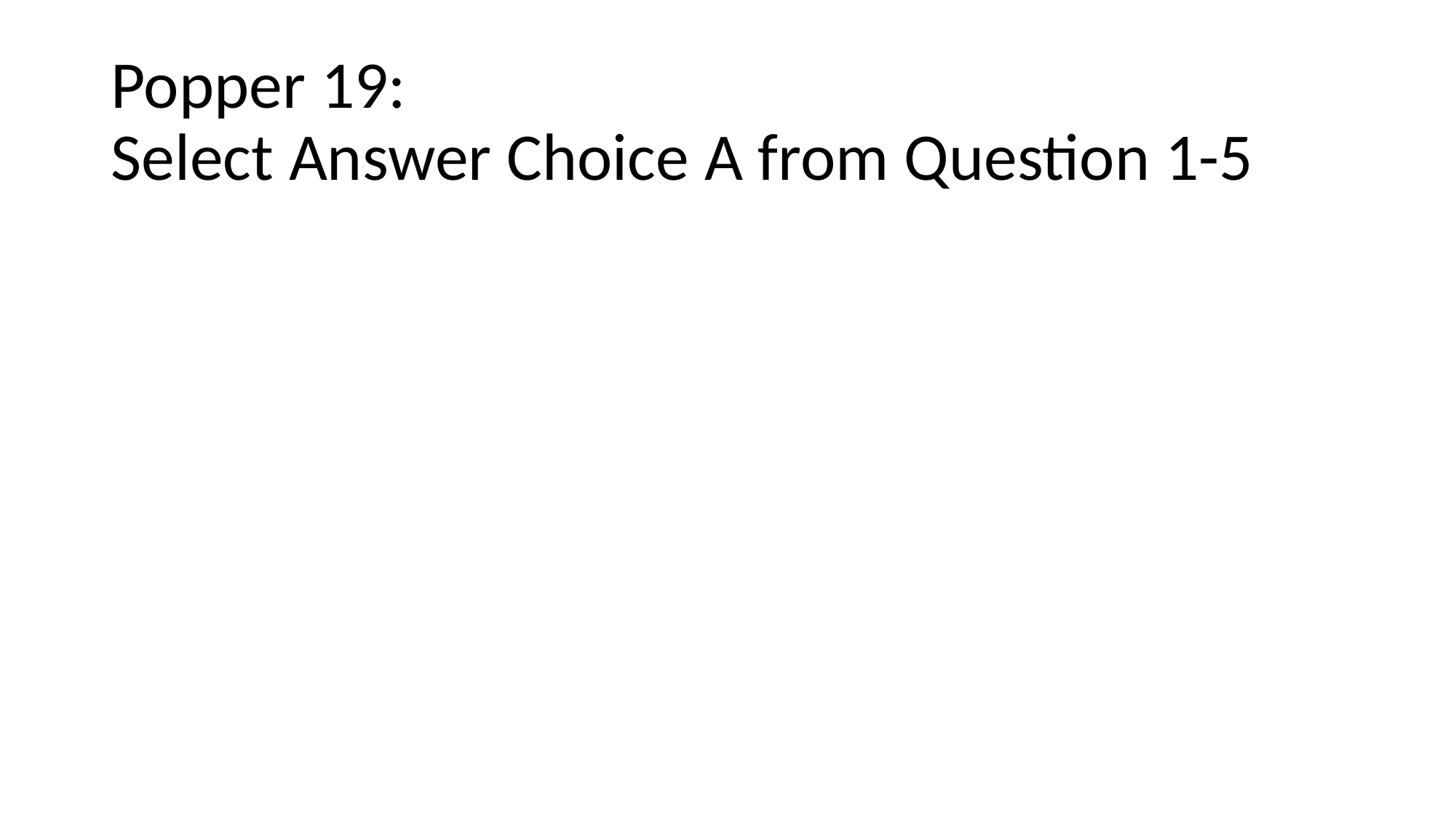

# Popper 19: Select Answer Choice A from Question 1-5